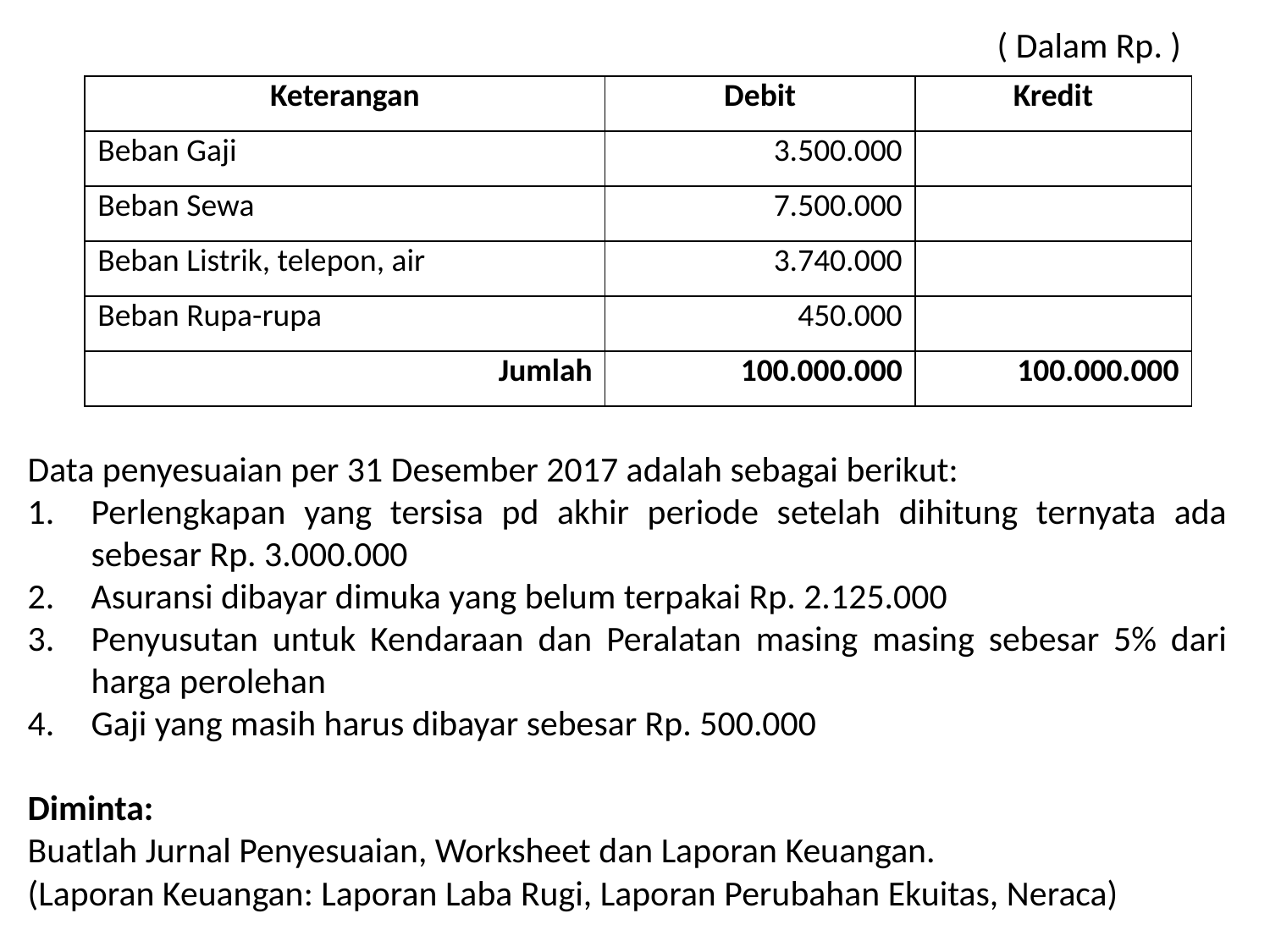

( Dalam Rp. )

Data penyesuaian per 31 Desember 2017 adalah sebagai berikut:
Perlengkapan yang tersisa pd akhir periode setelah dihitung ternyata ada sebesar Rp. 3.000.000
Asuransi dibayar dimuka yang belum terpakai Rp. 2.125.000
Penyusutan untuk Kendaraan dan Peralatan masing masing sebesar 5% dari harga perolehan
Gaji yang masih harus dibayar sebesar Rp. 500.000

Diminta:
Buatlah Jurnal Penyesuaian, Worksheet dan Laporan Keuangan.
(Laporan Keuangan: Laporan Laba Rugi, Laporan Perubahan Ekuitas, Neraca)
| Keterangan | Debit | Kredit |
| --- | --- | --- |
| Beban Gaji | 3.500.000 |  |
| Beban Sewa | 7.500.000 |  |
| Beban Listrik, telepon, air | 3.740.000 |  |
| Beban Rupa-rupa | 450.000 |  |
| Jumlah | 100.000.000 | 100.000.000 |